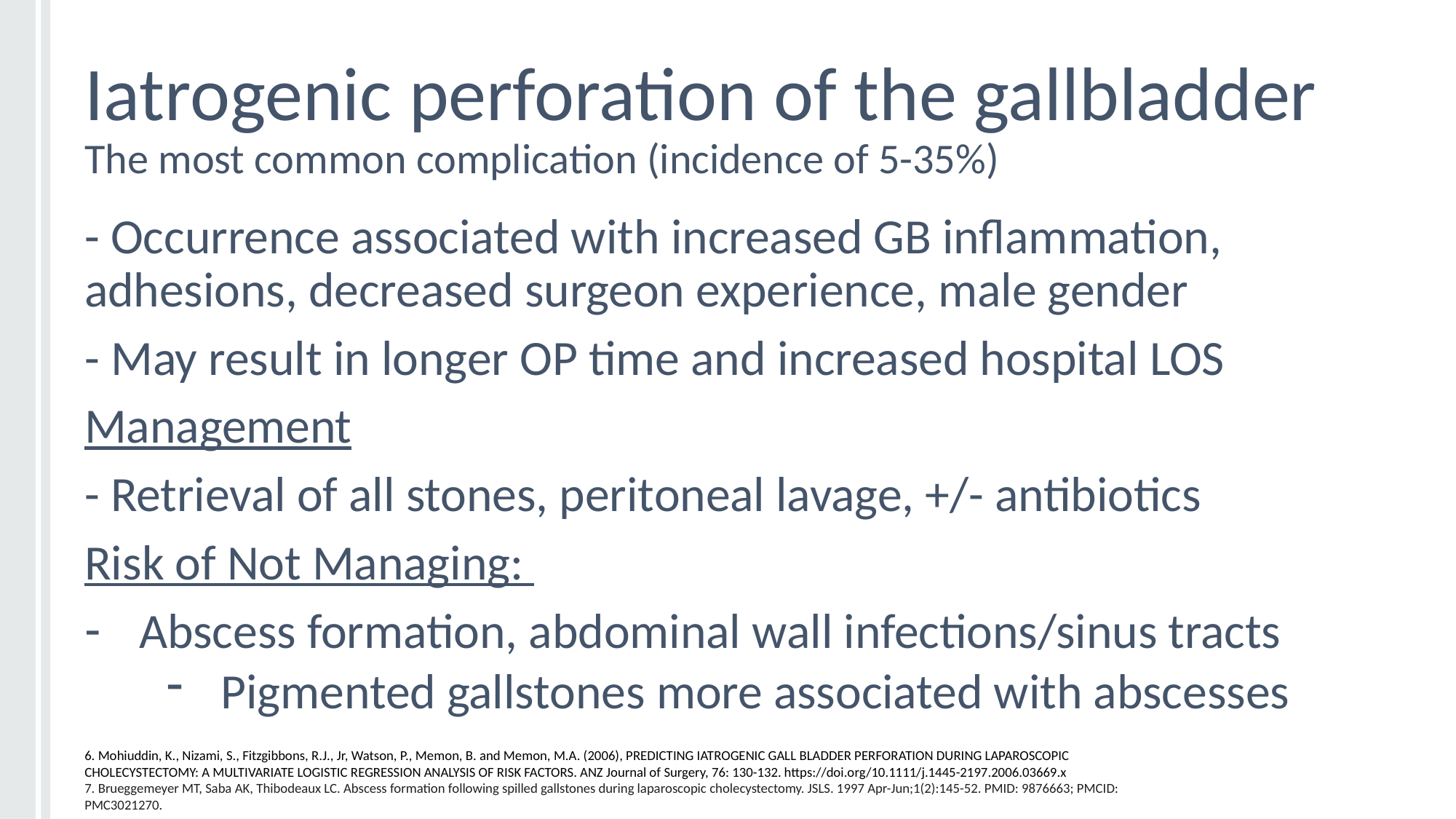

# Iatrogenic perforation of the gallbladder The most common complication (incidence of 5-35%)
- Occurrence associated with increased GB inflammation, adhesions, decreased surgeon experience, male gender
- May result in longer OP time and increased hospital LOS
Management
- Retrieval of all stones, peritoneal lavage, +/- antibiotics
Risk of Not Managing:
Abscess formation, abdominal wall infections/sinus tracts
Pigmented gallstones more associated with abscesses

6. Mohiuddin, K., Nizami, S., Fitzgibbons, R.J., Jr, Watson, P., Memon, B. and Memon, M.A. (2006), PREDICTING IATROGENIC GALL BLADDER PERFORATION DURING LAPAROSCOPIC CHOLECYSTECTOMY: A MULTIVARIATE LOGISTIC REGRESSION ANALYSIS OF RISK FACTORS. ANZ Journal of Surgery, 76: 130-132. https://doi.org/10.1111/j.1445-2197.2006.03669.x
7. Brueggemeyer MT, Saba AK, Thibodeaux LC. Abscess formation following spilled gallstones during laparoscopic cholecystectomy. JSLS. 1997 Apr-Jun;1(2):145-52. PMID: 9876663; PMCID: PMC3021270.